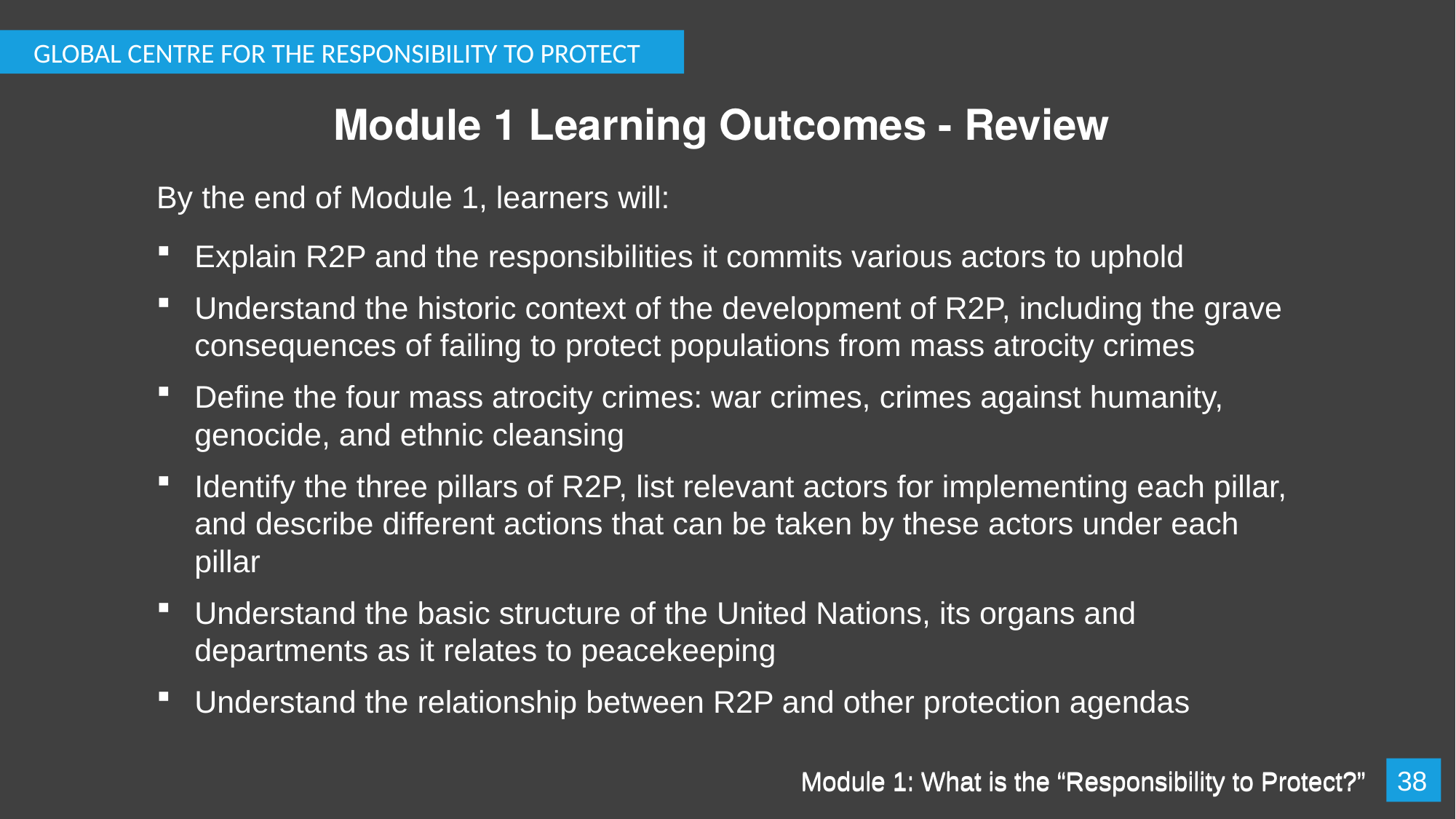

GLOBAL CENTRE FOR THE RESPONSIBILITY TO PROTECT
# Module 1 Learning Outcomes - Review
By the end of Module 1, learners will:
Explain R2P and the responsibilities it commits various actors to uphold
Understand the historic context of the development of R2P, including the grave consequences of failing to protect populations from mass atrocity crimes
Define the four mass atrocity crimes: war crimes, crimes against humanity, genocide, and ethnic cleansing
Identify the three pillars of R2P, list relevant actors for implementing each pillar, and describe different actions that can be taken by these actors under each pillar
Understand the basic structure of the United Nations, its organs and departments as it relates to peacekeeping
Understand the relationship between R2P and other protection agendas

38
Module 1: What is the “Responsibility to Protect?”
Module 1: What is the “Responsibility to Protect?”